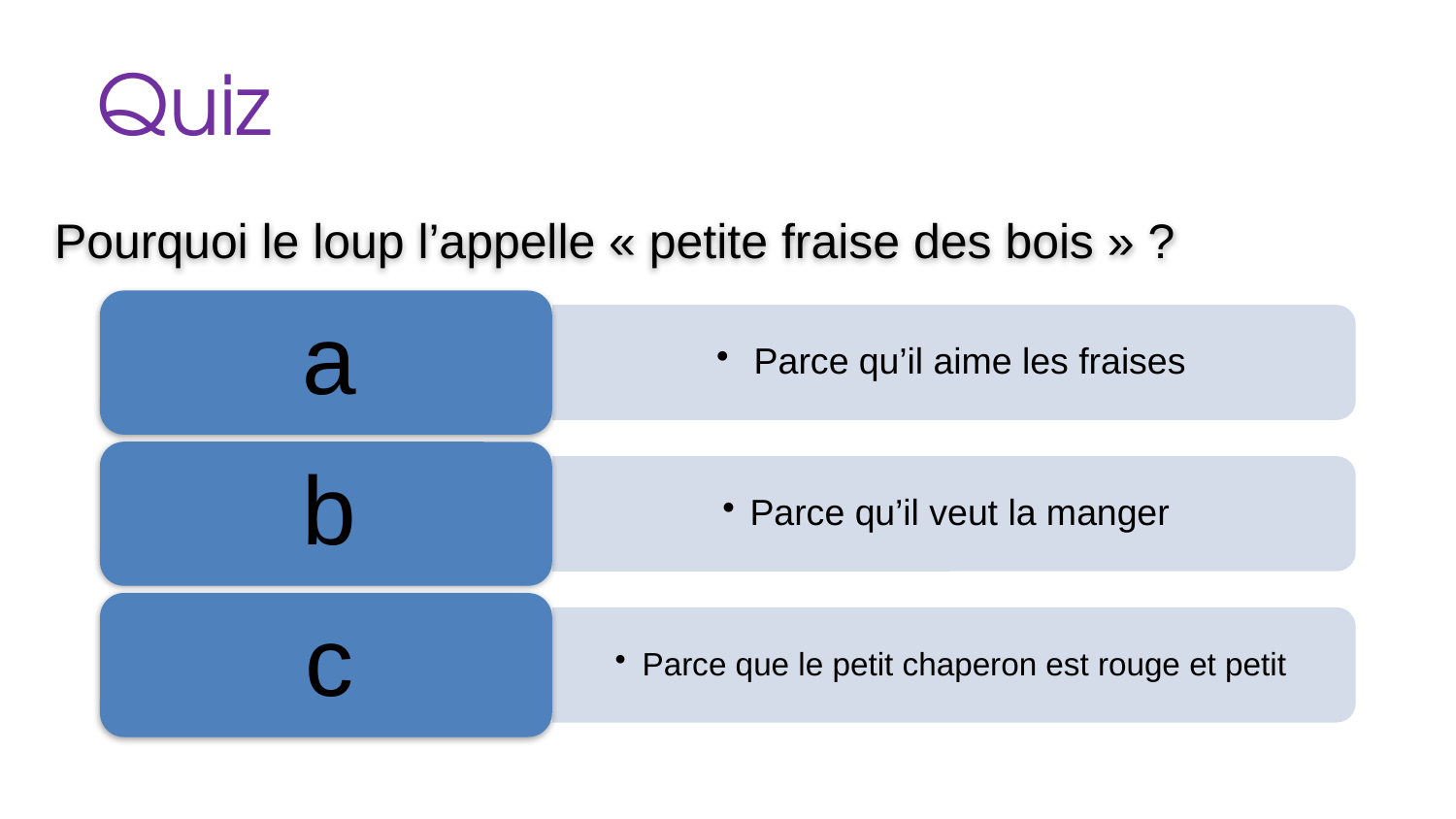

Quiz
Pourquoi le loup l’appelle « petite fraise des bois » ?
 Parce qu’il aime les fraises
a
Parce qu’il veut la manger
b
Parce que le petit chaperon est rouge et petit
c